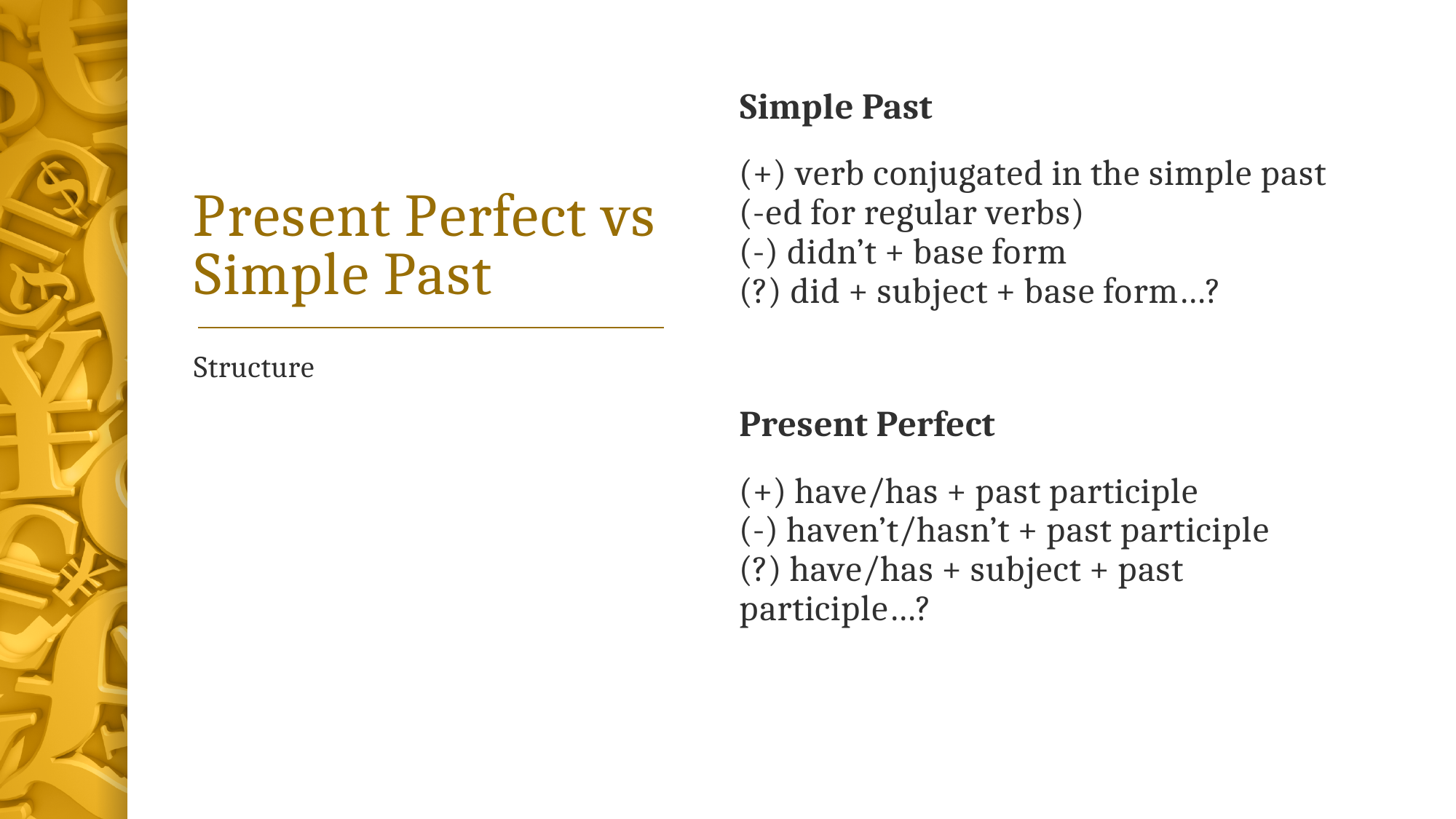

# Present Perfect vs Simple Past
Simple Past
(+) verb conjugated in the simple past (-ed for regular verbs)
(-) didn’t + base form
(?) did + subject + base form…?

Present Perfect
(+) have/has + past participle
(-) haven’t/hasn’t + past participle
(?) have/has + subject + past participle…?
Structure